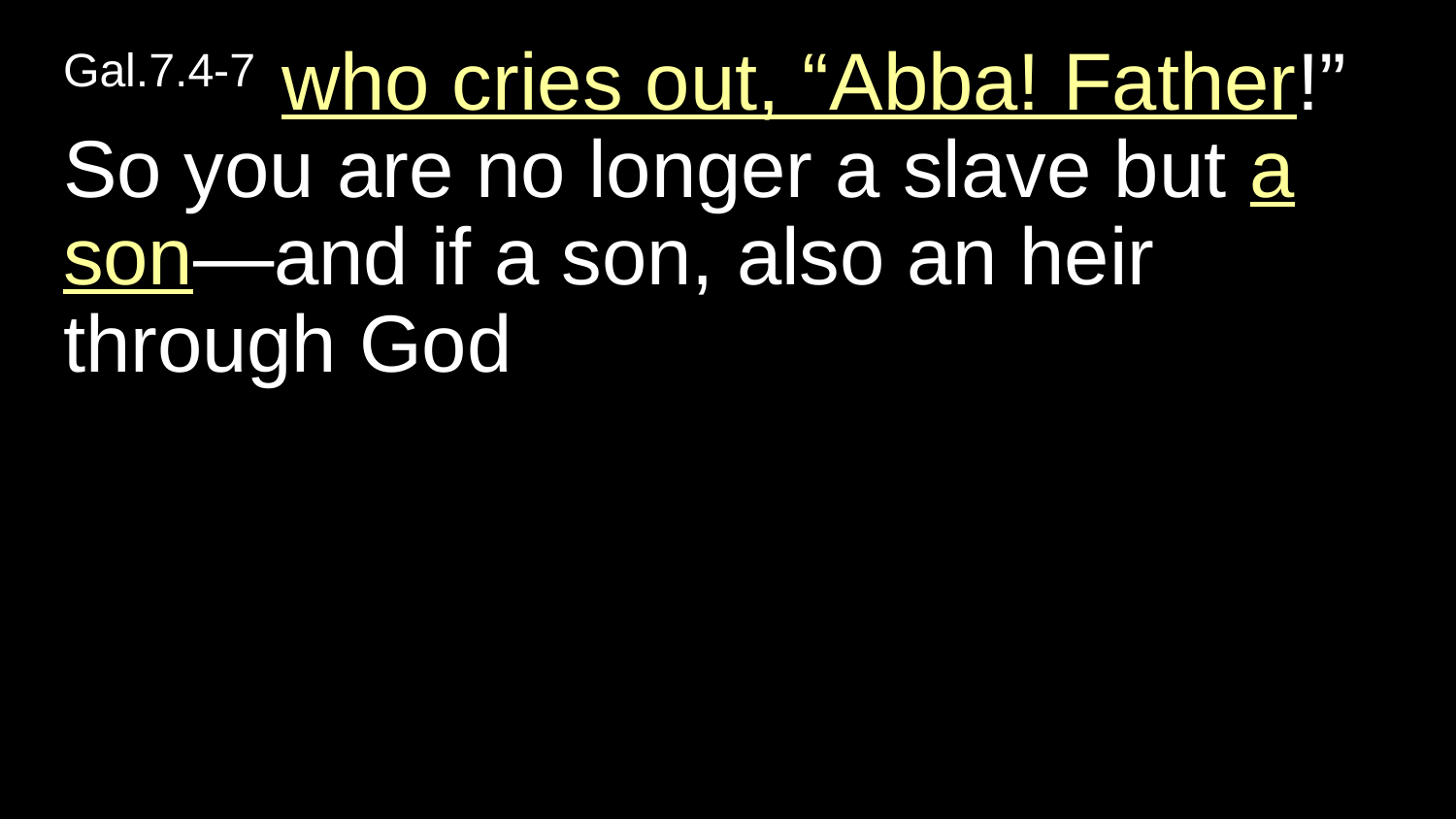

Gal.7.4-7  who cries out, “Abba! Father!” So you are no longer a slave but a son—and if a son, also an heir through God